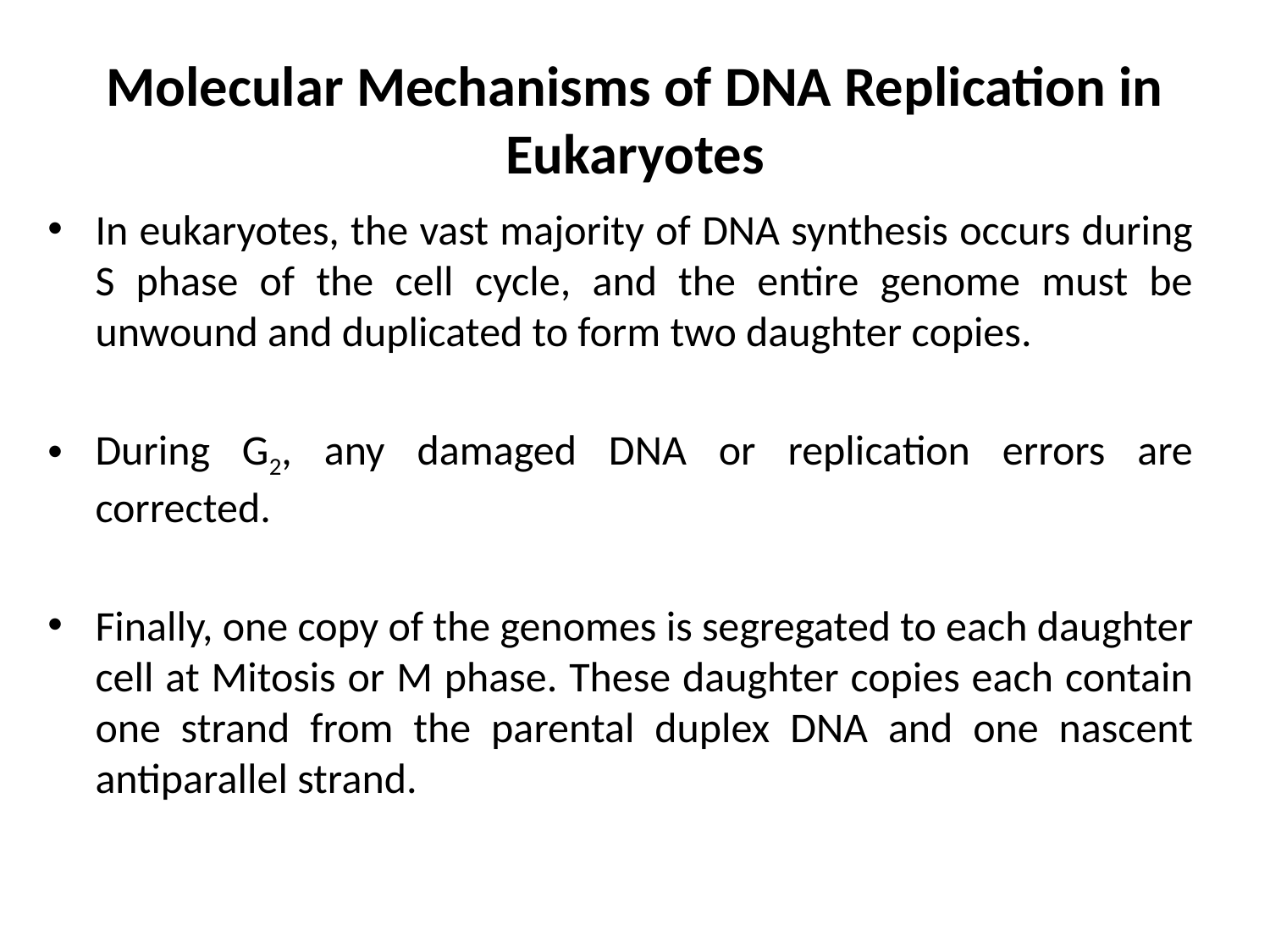

# Molecular Mechanisms of DNA Replication in Eukaryotes
In eukaryotes, the vast majority of DNA synthesis occurs during S phase of the cell cycle, and the entire genome must be unwound and duplicated to form two daughter copies.

During G2, any damaged DNA or replication errors are corrected.

Finally, one copy of the genomes is segregated to each daughter cell at Mitosis or M phase. These daughter copies each contain one strand from the parental duplex DNA and one nascent antiparallel strand.